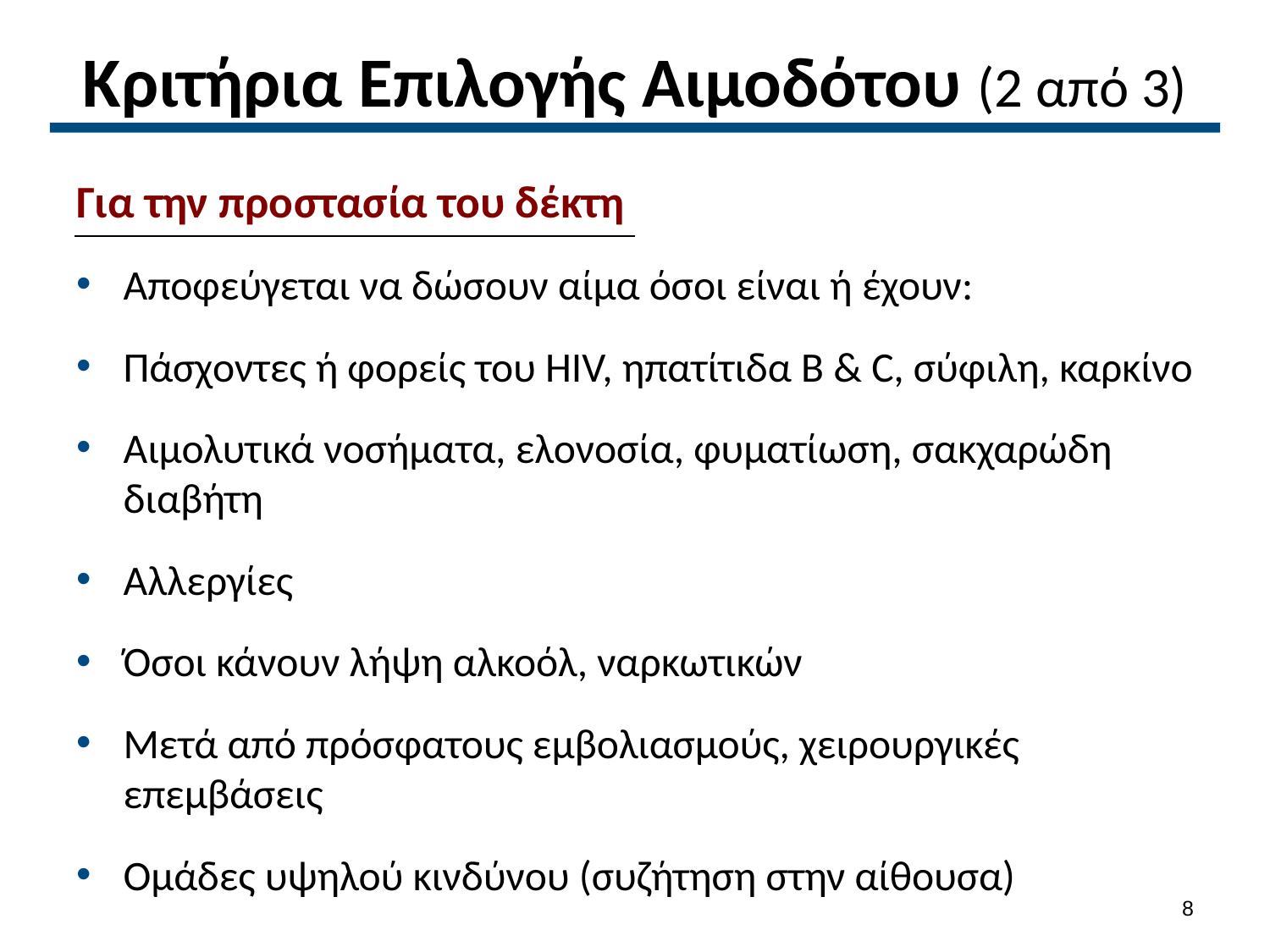

# Κριτήρια Επιλογής Αιμοδότου (2 από 3)

Για την προστασία του δέκτη
Αποφεύγεται να δώσουν αίμα όσοι είναι ή έχουν:
Πάσχοντες ή φορείς του HIV, ηπατίτιδα Β & C, σύφιλη, καρκίνο
Αιμολυτικά νοσήματα, ελονοσία, φυματίωση, σακχαρώδη διαβήτη
Αλλεργίες
Όσοι κάνουν λήψη αλκοόλ, ναρκωτικών
Μετά από πρόσφατους εμβολιασμούς, χειρουργικές επεμβάσεις
Ομάδες υψηλού κινδύνου (συζήτηση στην αίθουσα)
8